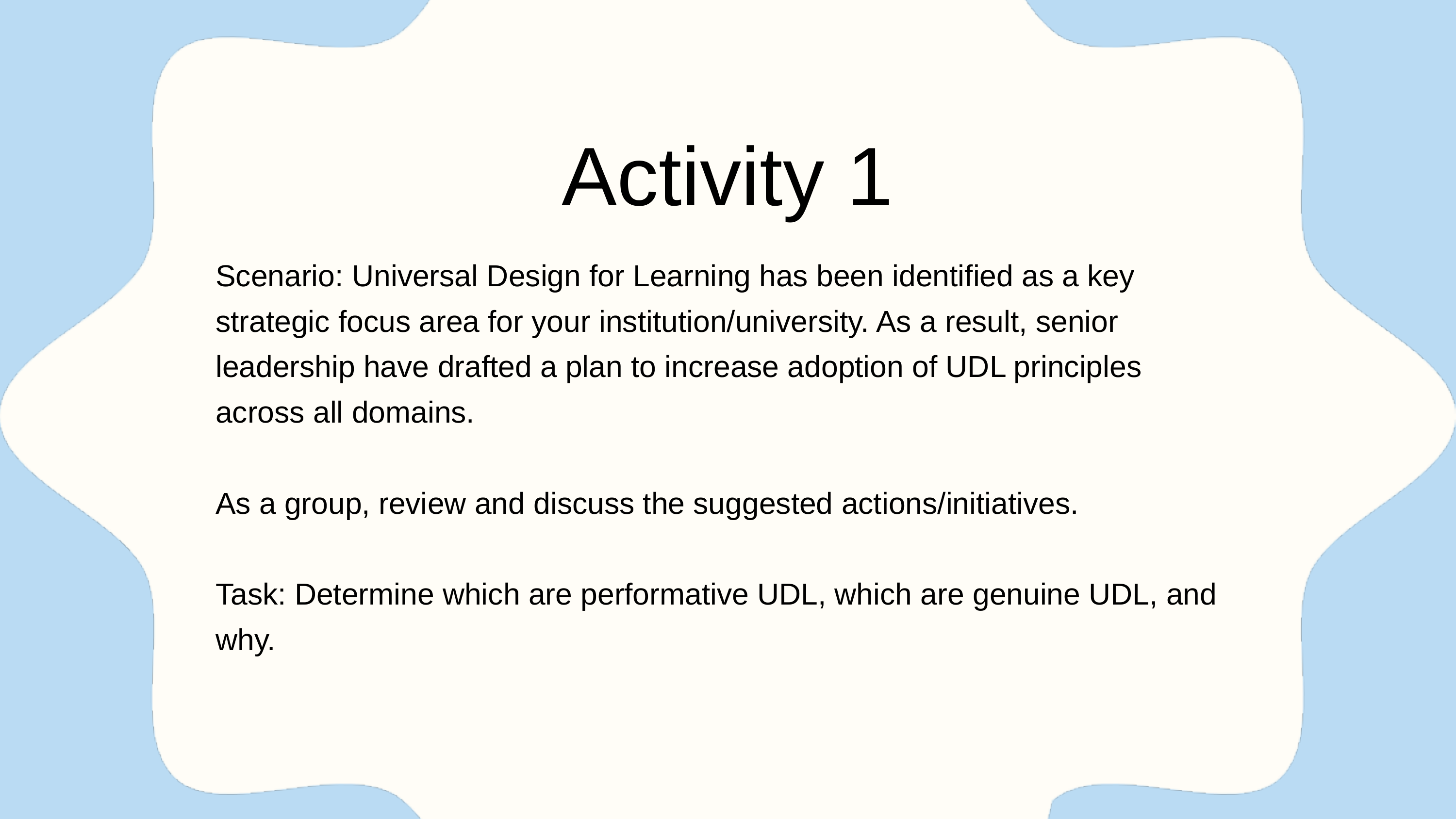

Activity 1
Scenario: Universal Design for Learning has been identified as a key strategic focus area for your institution/university. As a result, senior leadership have drafted a plan to increase adoption of UDL principles across all domains.

As a group, review and discuss the suggested actions/initiatives.

Task: Determine which are performative UDL, which are genuine UDL, and why.